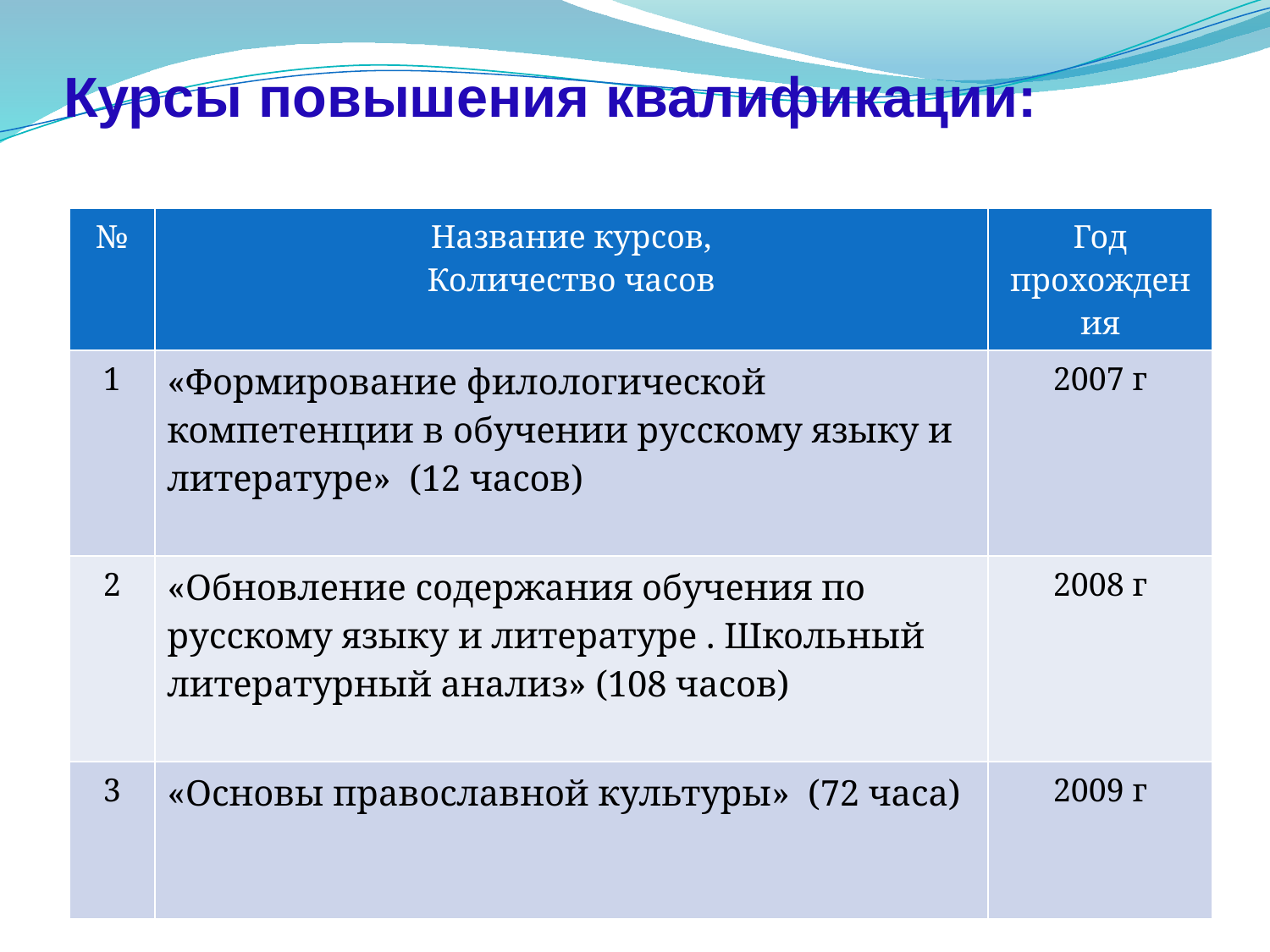

# Курсы повышения квалификации:
| № | Название курсов, Количество часов | Год прохождения |
| --- | --- | --- |
| 1 | «Формирование филологической компетенции в обучении русскому языку и литературе» (12 часов) | 2007 г |
| 2 | «Обновление содержания обучения по русскому языку и литературе . Школьный литературный анализ» (108 часов) | 2008 г |
| 3 | «Основы православной культуры» (72 часа) | 2009 г |